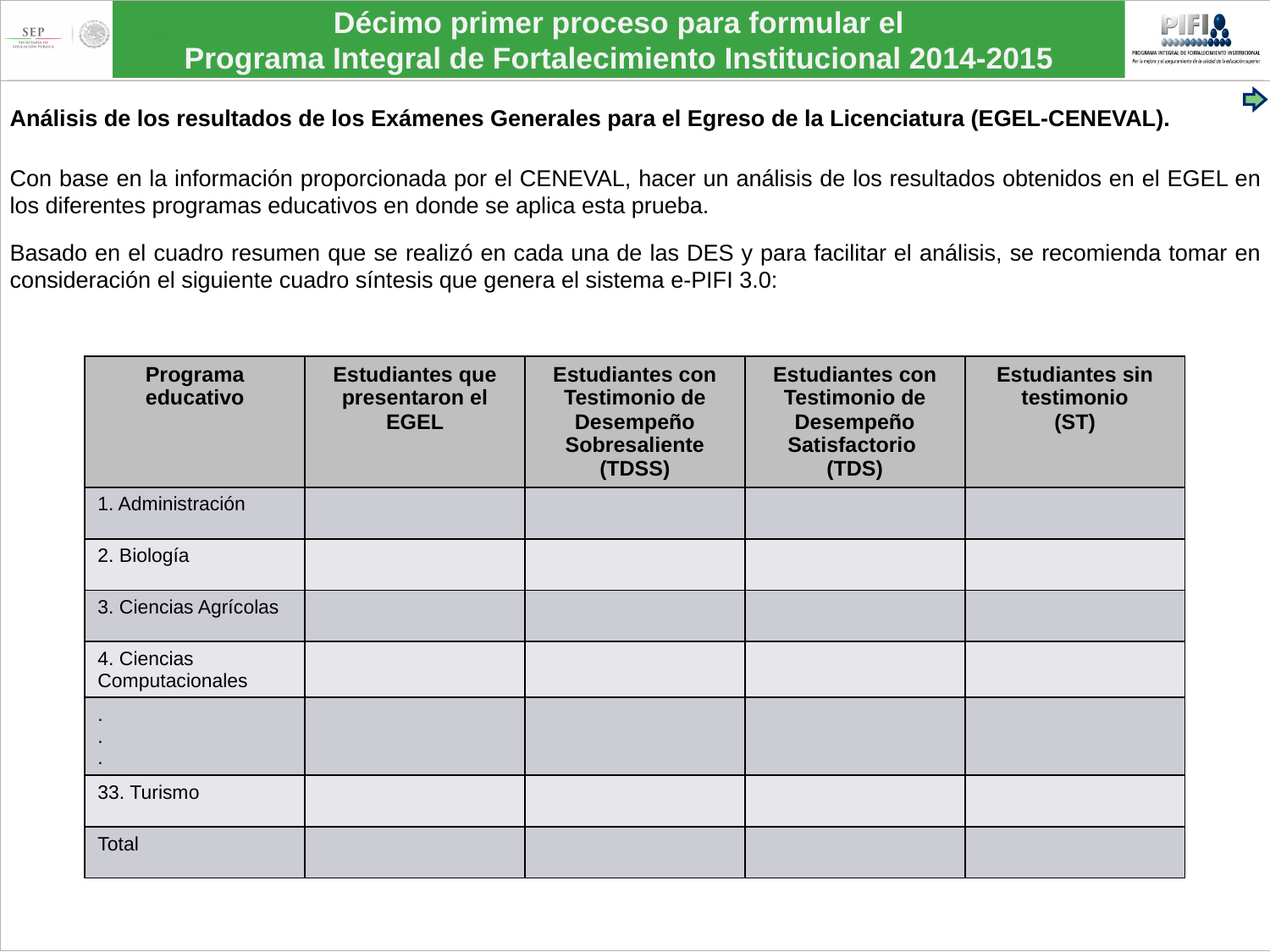

Análisis de los resultados de los Exámenes Generales para el Egreso de la Licenciatura (EGEL-CENEVAL).

Con base en la información proporcionada por el CENEVAL, hacer un análisis de los resultados obtenidos en el EGEL en los diferentes programas educativos en donde se aplica esta prueba.

Basado en el cuadro resumen que se realizó en cada una de las DES y para facilitar el análisis, se recomienda tomar en consideración el siguiente cuadro síntesis que genera el sistema e-PIFI 3.0:

| Programa educativo | Estudiantes que presentaron el EGEL | Estudiantes con Testimonio de Desempeño Sobresaliente (TDSS) | Estudiantes con Testimonio de Desempeño Satisfactorio (TDS) | Estudiantes sin testimonio (ST) |
| --- | --- | --- | --- | --- |
| 1. Administración |  |  |  |  |
| 2. Biología |  |  |  |  |
| 3. Ciencias Agrícolas |  |  |  |  |
| 4. Ciencias Computacionales |  |  |  |  |
| . . . |  |  |  |  |
| 33. Turismo |  |  |  |  |
| Total |  |  |  |  |